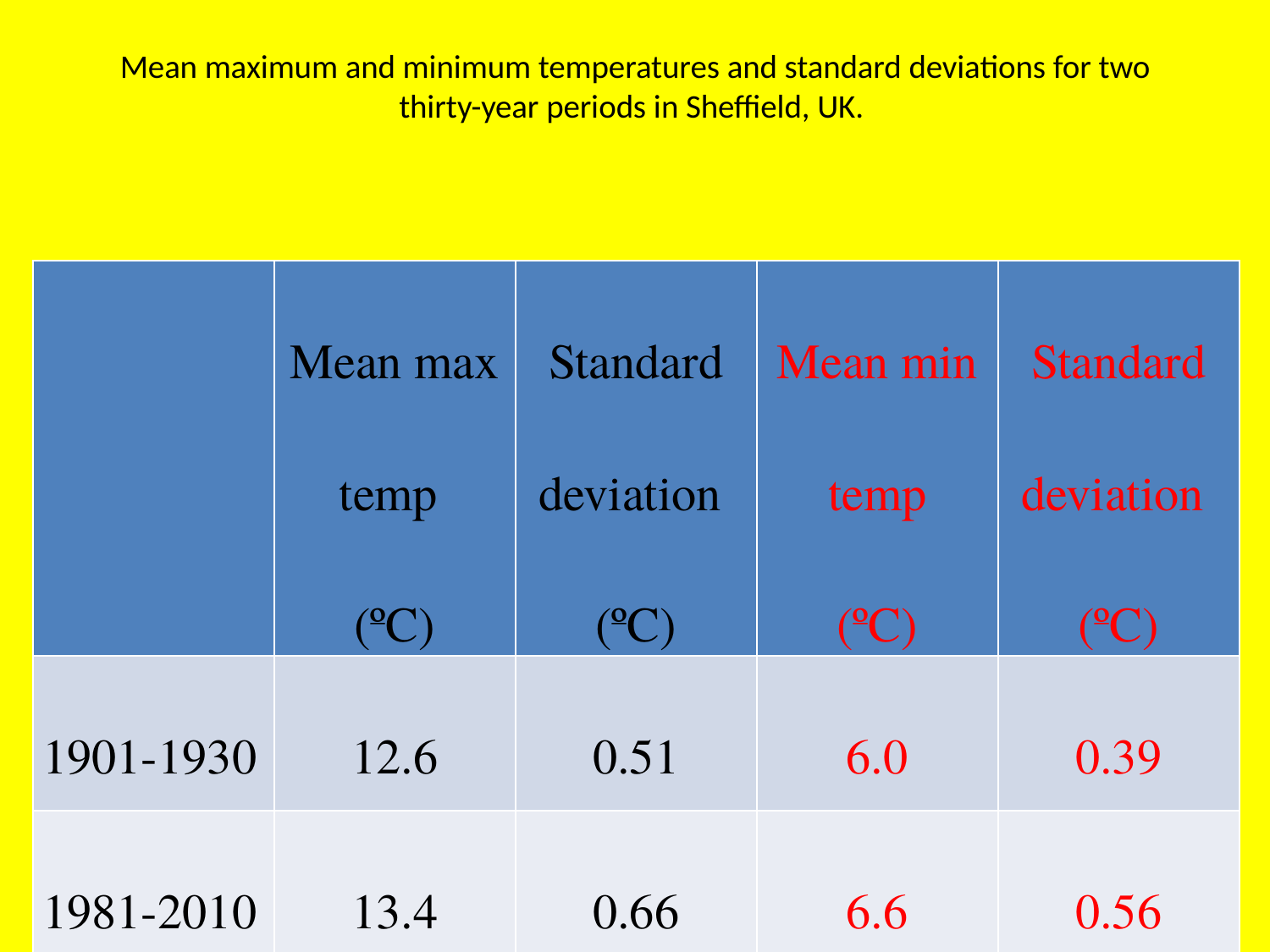

# Mean maximum and minimum temperatures and standard deviations for two thirty-year periods in Sheffield, UK.
|  | Mean max temp (ºC) | Standard deviation (ºC) | Mean min temp (ºC) | Standard deviation (ºC) |
| --- | --- | --- | --- | --- |
| 1901-1930 | 12.6 | 0.51 | 6.0 | 0.39 |
| 1981-2010 | 13.4 | 0.66 | 6.6 | 0.56 |